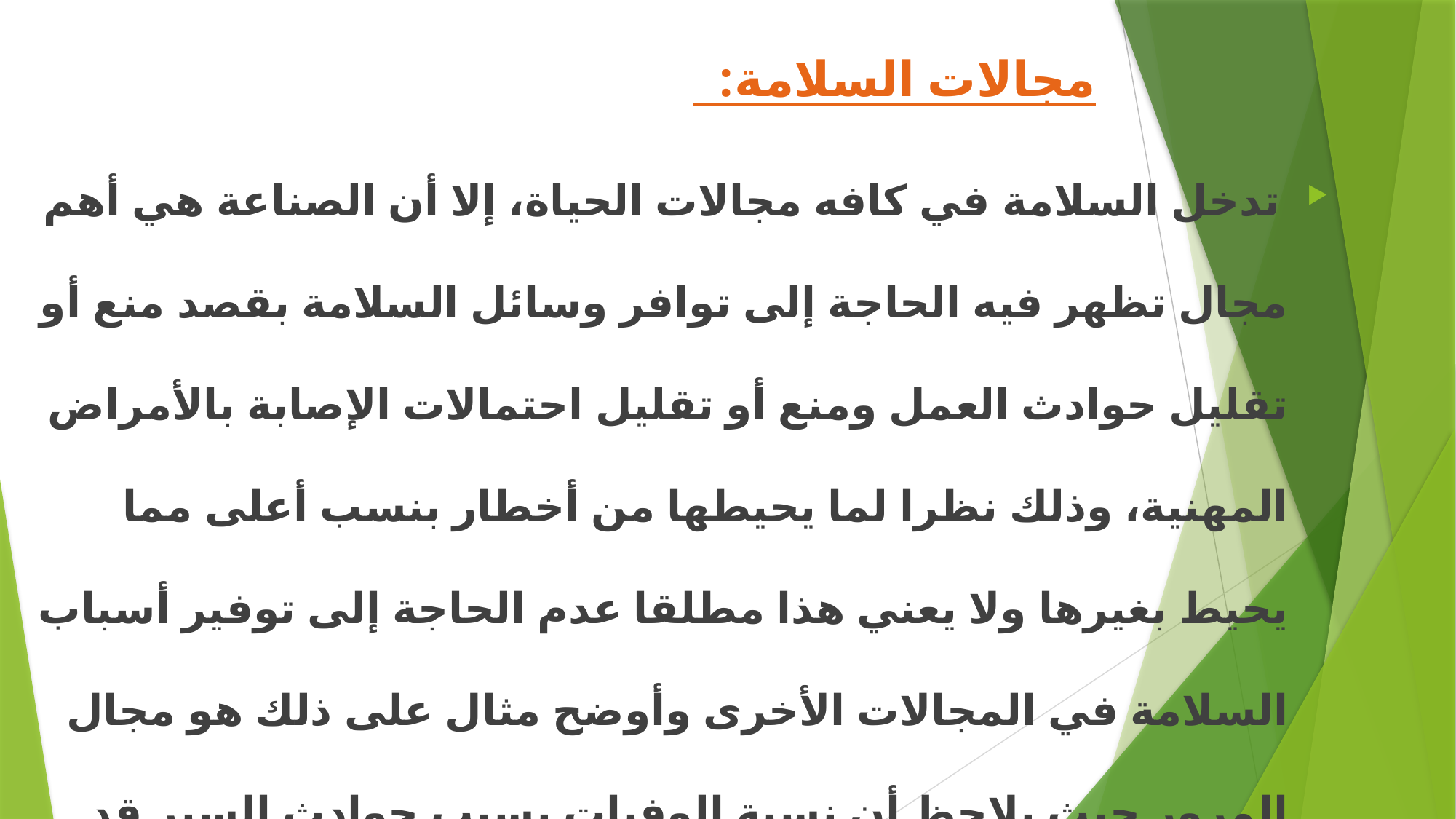

# مجالات السلامة:
 تدخل السلامة في كافه مجالات الحياة، إلا أن الصناعة هي أهم مجال تظهر فيه الحاجة إلى توافر وسائل السلامة بقصد منع أو تقليل حوادث العمل ومنع أو تقليل احتمالات الإصابة بالأمراض المهنية، وذلك نظرا لما يحيطها من أخطار بنسب أعلى مما يحيط بغيرها ولا يعني هذا مطلقا عدم الحاجة إلى توفير أسباب السلامة في المجالات الأخرى وأوضح مثال على ذلك هو مجال المرور حيث يلاحظ أن نسبة الوفيات بسبب حوادث السير قد تتجاوز نسبة الوفيات بأسباب الصناعة، ومن ثم تظهر أهمية أتباع إجراءات السلامة في هذا المجال وغيره من المجالات .